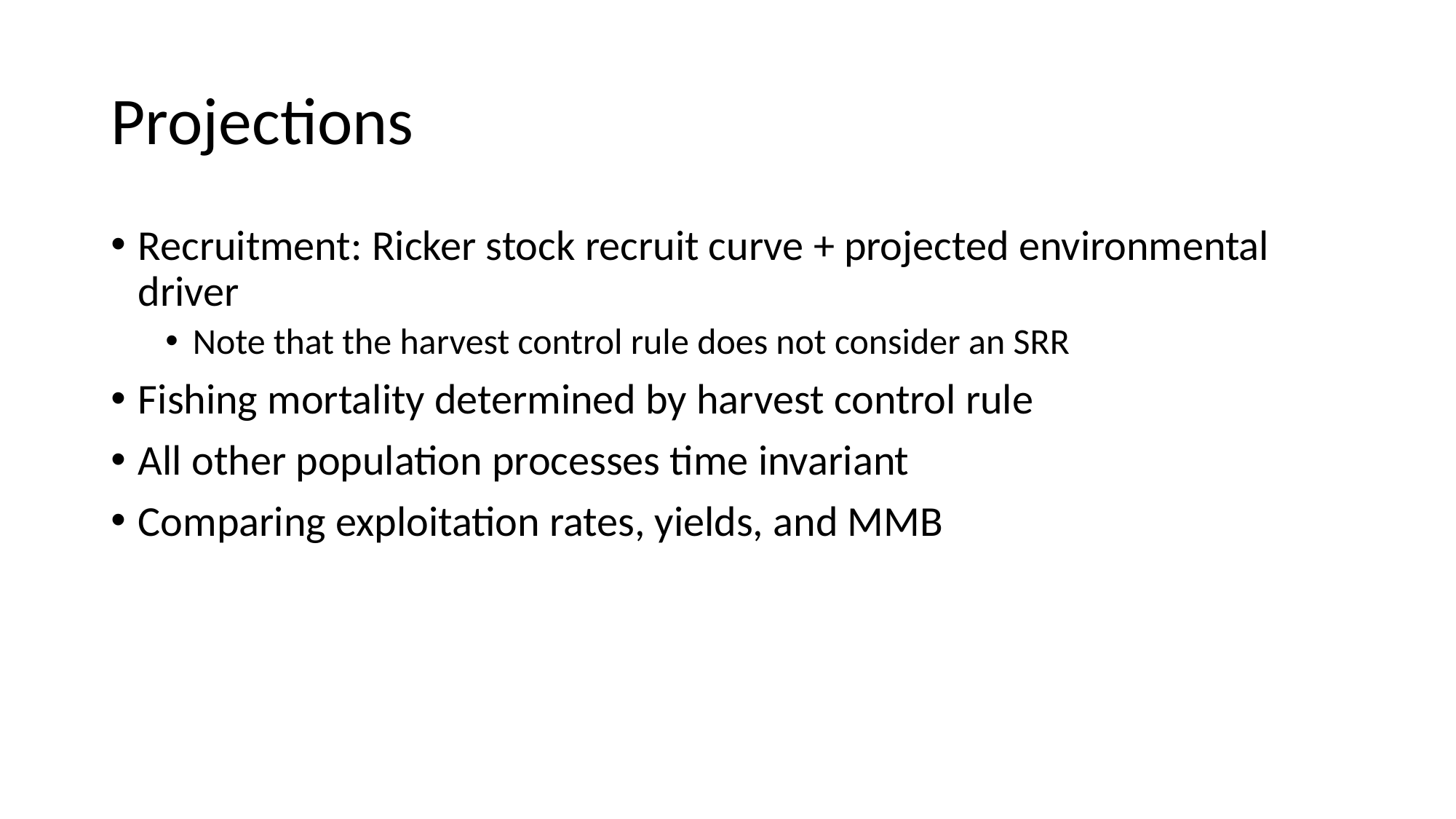

# Projections
Recruitment: Ricker stock recruit curve + projected environmental driver
Note that the harvest control rule does not consider an SRR
Fishing mortality determined by harvest control rule
All other population processes time invariant
Comparing exploitation rates, yields, and MMB